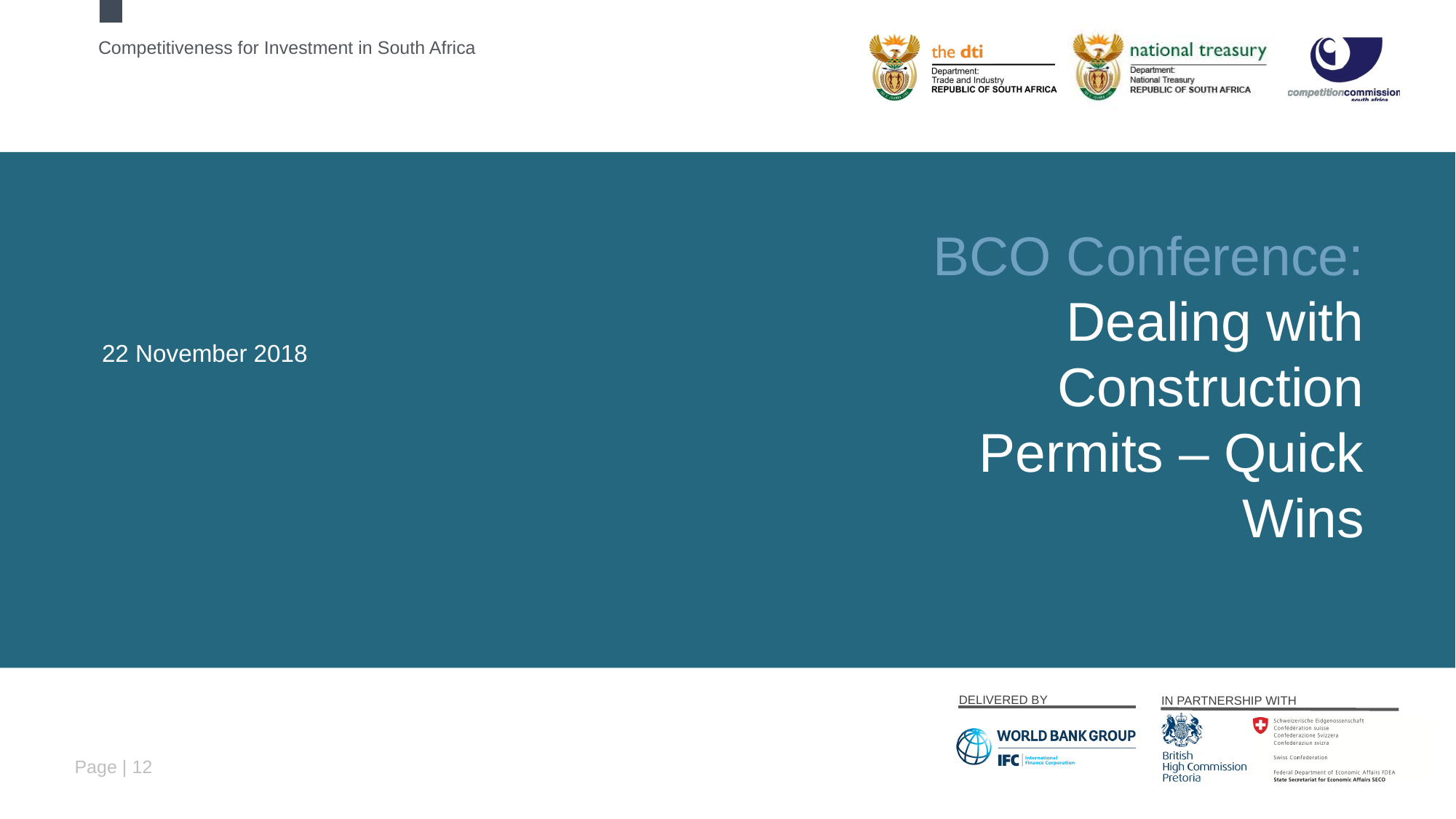

BCO Conference: Dealing with Construction Permits – Quick Wins
22 November 2018
Page | 12